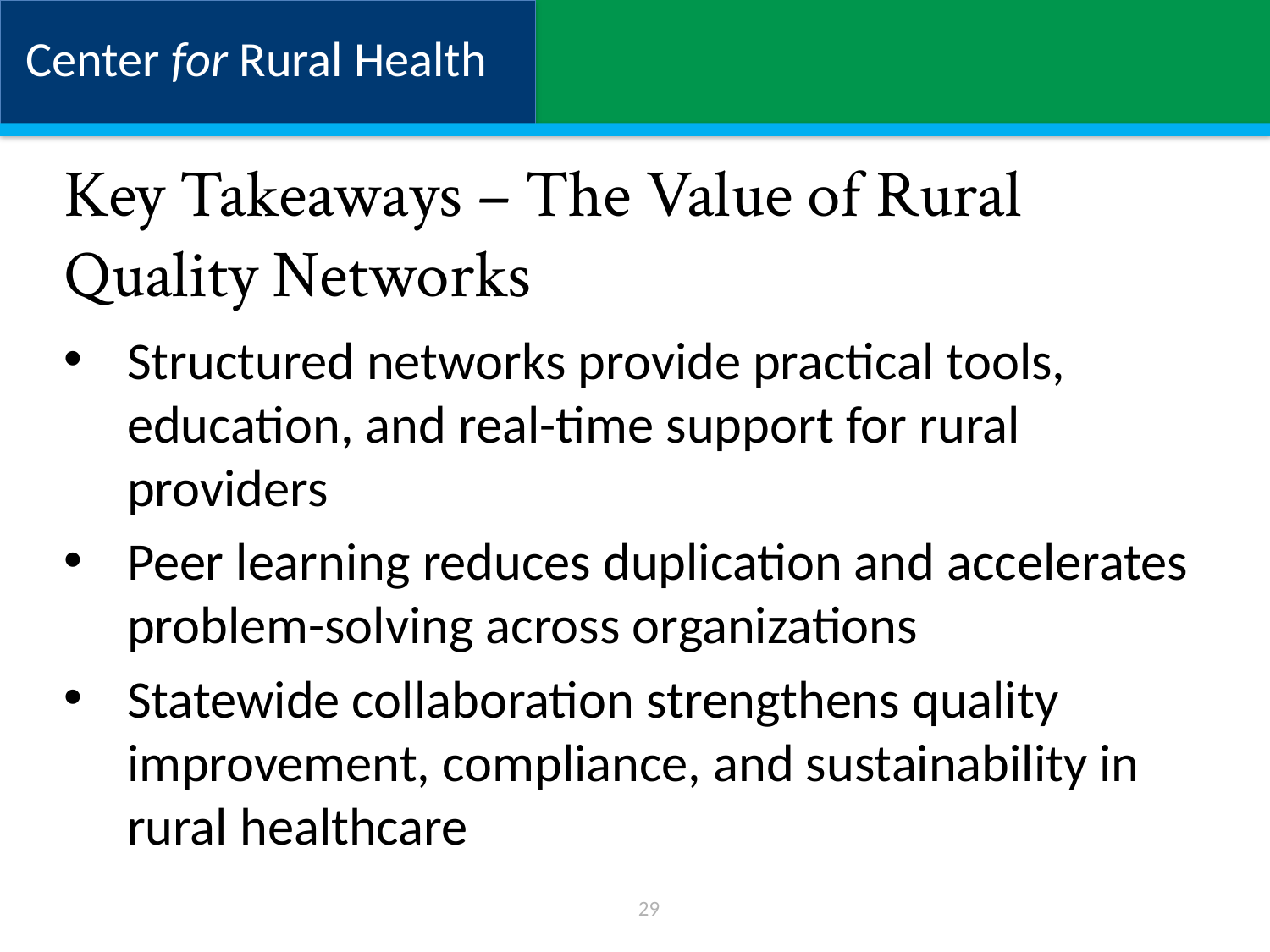

# Key Takeaways – The Value of Rural Quality Networks
Structured networks provide practical tools, education, and real-time support for rural providers
Peer learning reduces duplication and accelerates problem-solving across organizations
Statewide collaboration strengthens quality improvement, compliance, and sustainability in rural healthcare

29